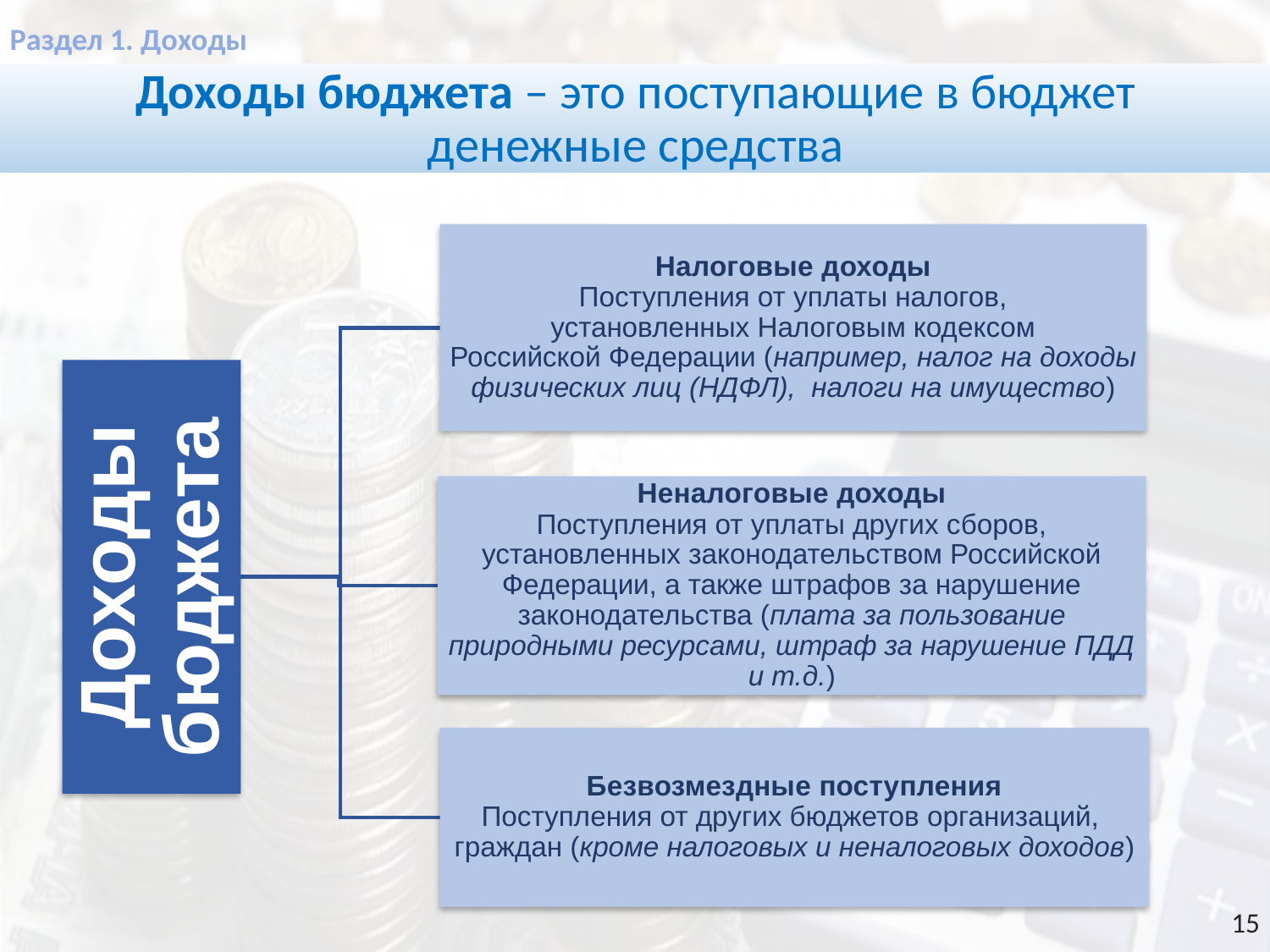

Раздел 1. Доходы
Доходы бюджета – это поступающие в бюджет
денежные средства

Доходы бюджета
Налоговые доходы
Поступления от уплаты налогов,
установленных Налоговым кодексом
Российской Федерации (например, налог на доходы физических лиц (НДФЛ),  налоги на имущество)
Неналоговые доходы
Поступления от уплаты других сборов, установленных законодательством Российской Федерации, а также штрафов за нарушение законодательства (плата за пользование природными ресурсами, штраф за нарушение ПДД и т.д.)
Безвозмездные поступления
Поступления от других бюджетов организаций,
граждан (кроме налоговых и неналоговых доходов)
15